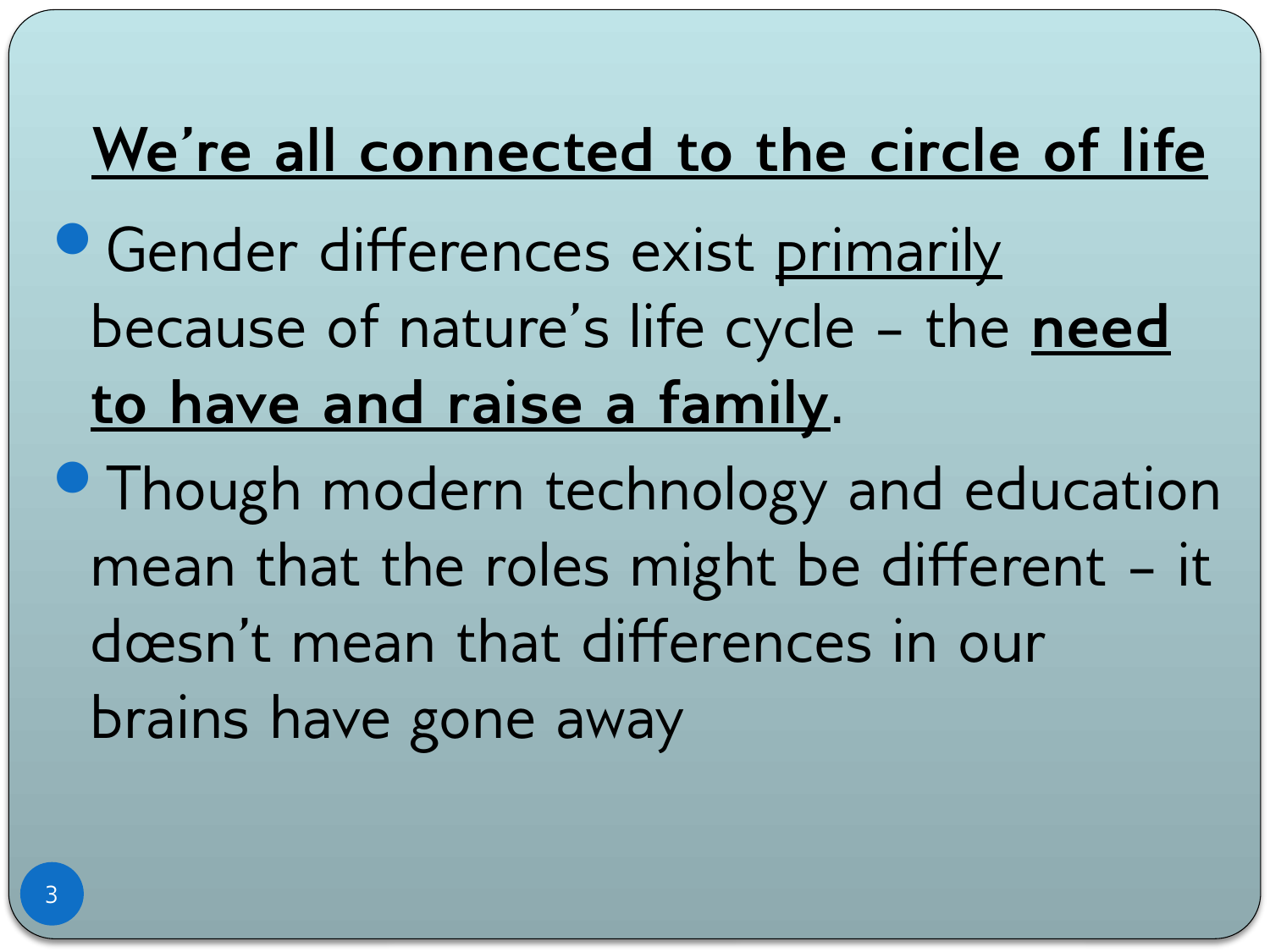

# We’re all connected to the circle of life
Gender differences exist primarily because of nature’s life cycle – the need to have and raise a family.
Though modern technology and education mean that the roles might be different – it doesn’t mean that differences in our brains have gone away
3